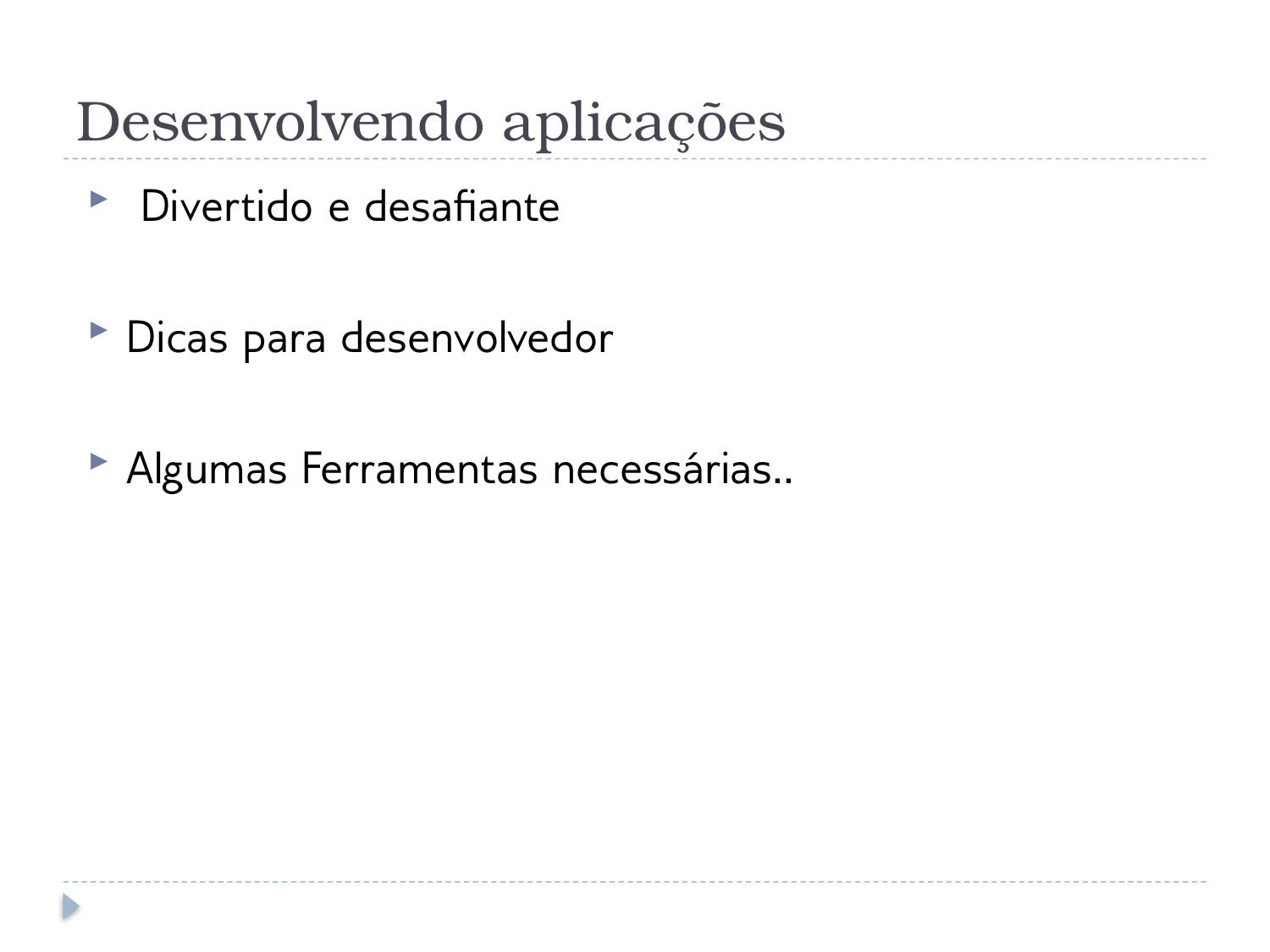

Desenvolvendo aplicações
 Divertido e desafiante

Dicas para desenvolvedor

Algumas Ferramentas necessárias..